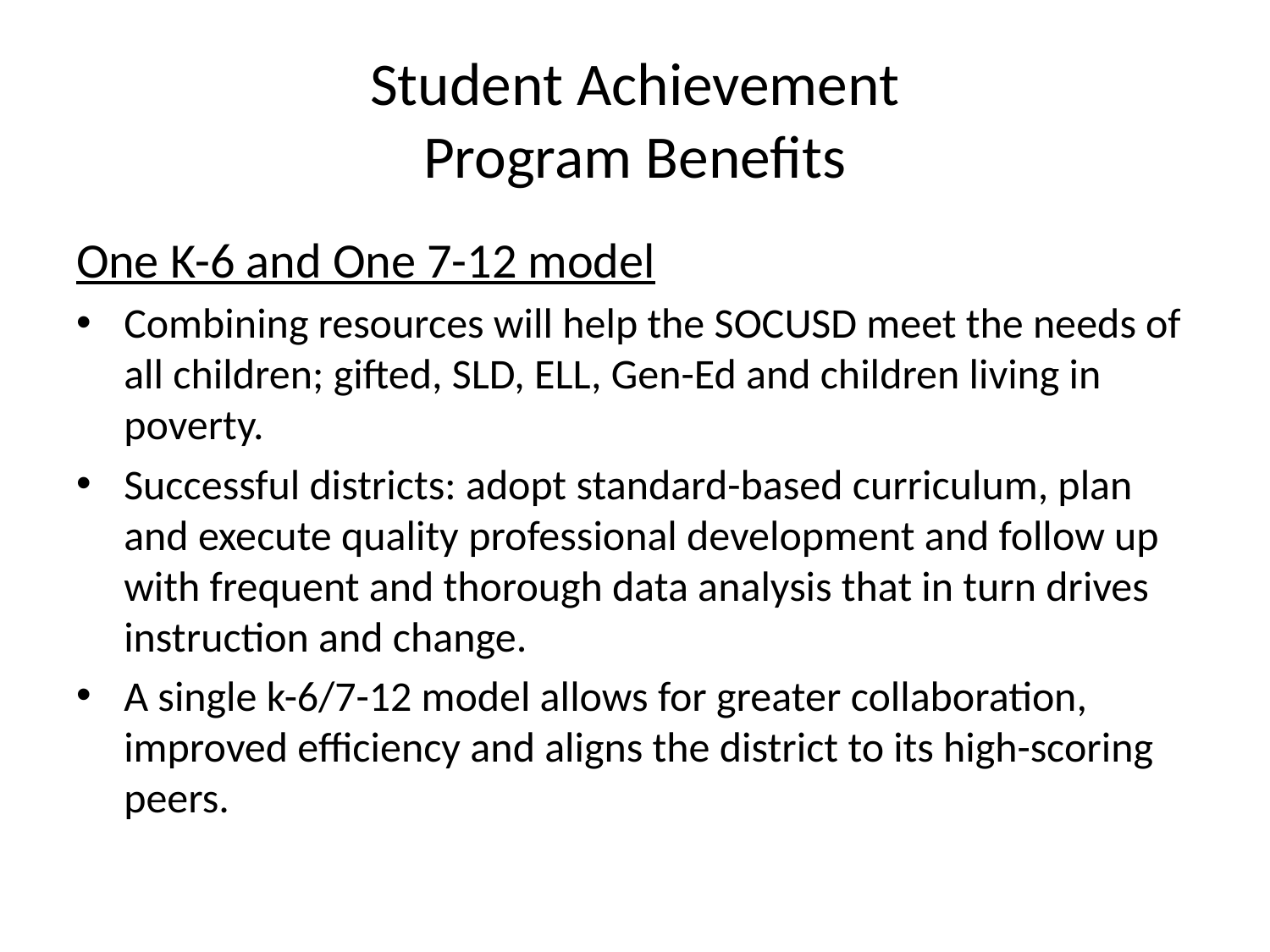

# Student Achievement Program Benefits
One K-6 and One 7-12 model
Combining resources will help the SOCUSD meet the needs of all children; gifted, SLD, ELL, Gen-Ed and children living in poverty.
Successful districts: adopt standard-based curriculum, plan and execute quality professional development and follow up with frequent and thorough data analysis that in turn drives instruction and change.
A single k-6/7-12 model allows for greater collaboration, improved efficiency and aligns the district to its high-scoring peers.